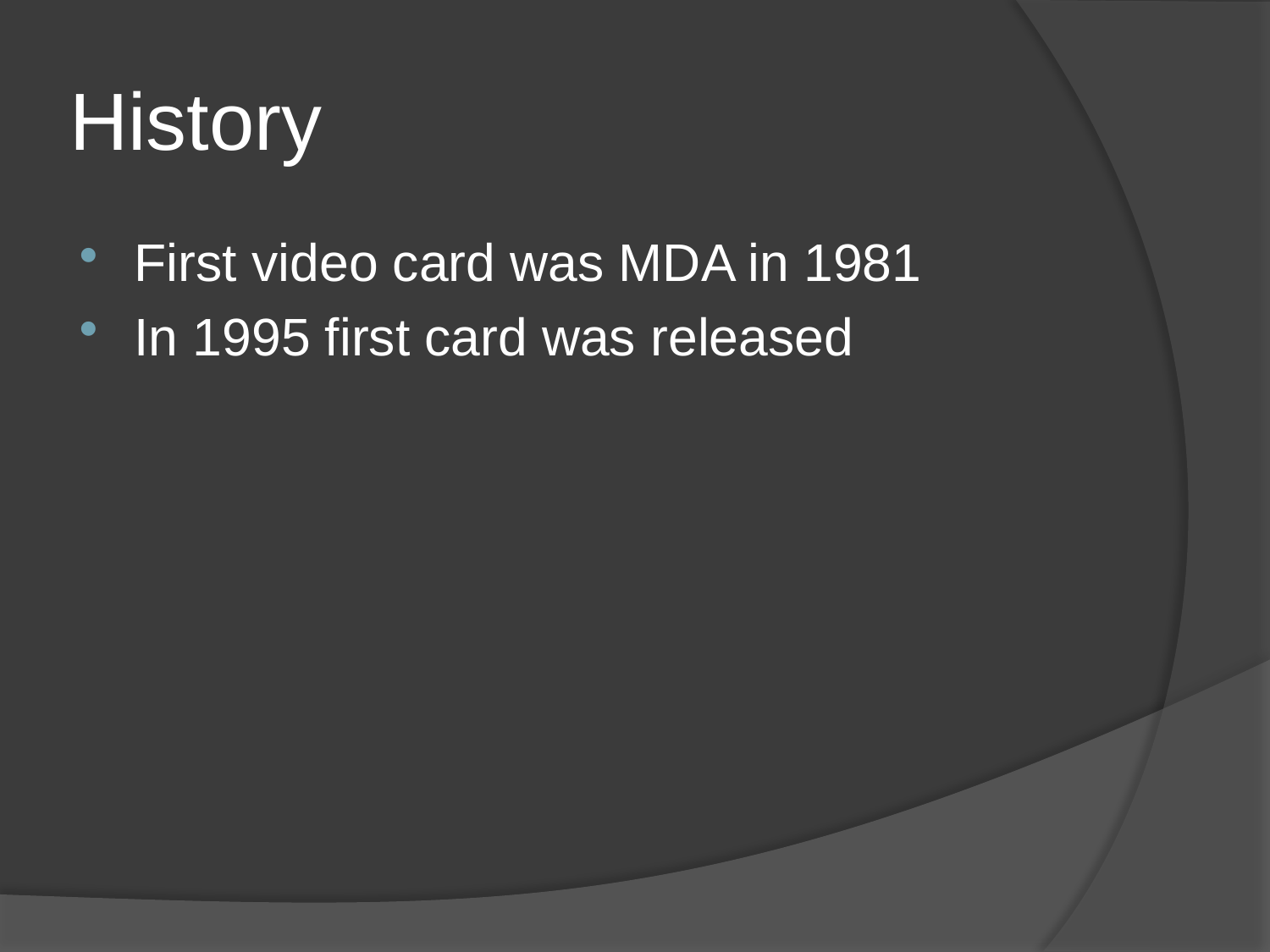

# History
First video card was MDA in 1981
In 1995 first card was released